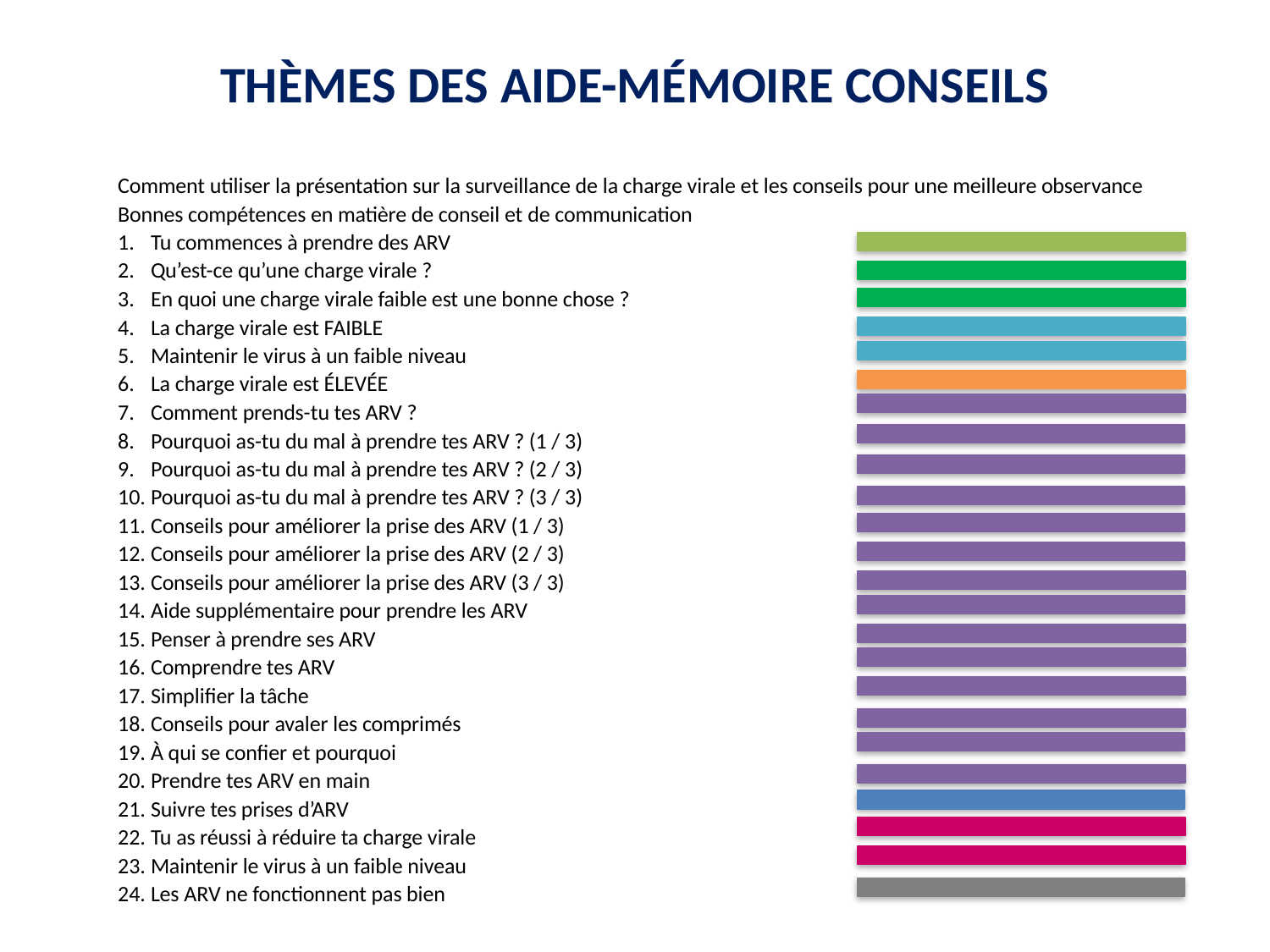

# THÈMES DES AIDE-MÉMOIRE CONSEILS
Comment utiliser la présentation sur la surveillance de la charge virale et les conseils pour une meilleure observance
Bonnes compétences en matière de conseil et de communication
Tu commences à prendre des ARV
Qu’est-ce qu’une charge virale ?
En quoi une charge virale faible est une bonne chose ?
La charge virale est FAIBLE
Maintenir le virus à un faible niveau
La charge virale est ÉLEVÉE
Comment prends-tu tes ARV ?
Pourquoi as-tu du mal à prendre tes ARV ? (1 / 3)
Pourquoi as-tu du mal à prendre tes ARV ? (2 / 3)
Pourquoi as-tu du mal à prendre tes ARV ? (3 / 3)
Conseils pour améliorer la prise des ARV (1 / 3)
Conseils pour améliorer la prise des ARV (2 / 3)
Conseils pour améliorer la prise des ARV (3 / 3)
Aide supplémentaire pour prendre les ARV
Penser à prendre ses ARV
Comprendre tes ARV
Simplifier la tâche
Conseils pour avaler les comprimés
À qui se confier et pourquoi
Prendre tes ARV en main
Suivre tes prises d’ARV
Tu as réussi à réduire ta charge virale
Maintenir le virus à un faible niveau
Les ARV ne fonctionnent pas bien